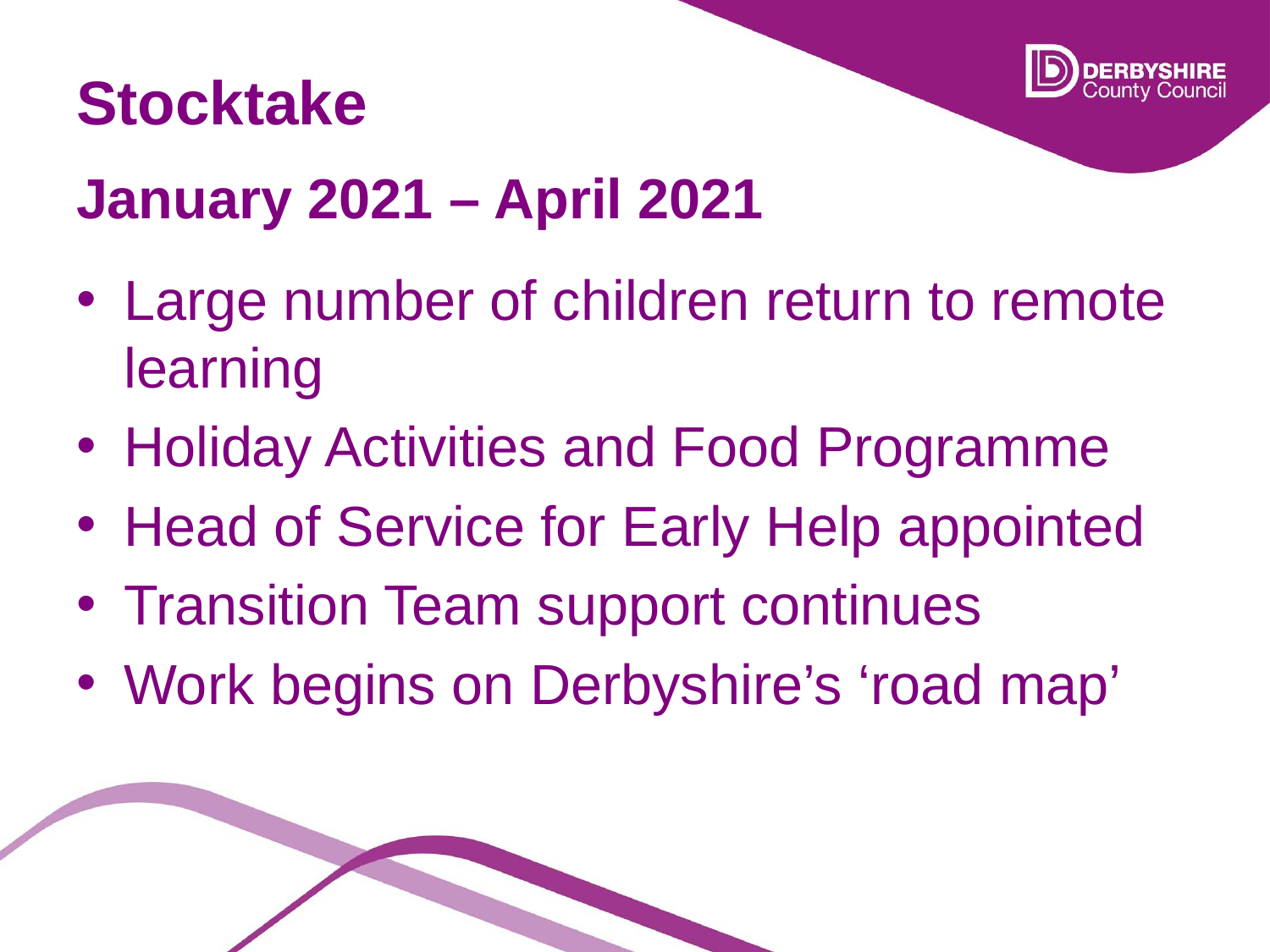

# Stocktake
January 2021 – April 2021

Large number of children return to remote learning
Holiday Activities and Food Programme
Head of Service for Early Help appointed
Transition Team support continues
Work begins on Derbyshire’s ‘road map’